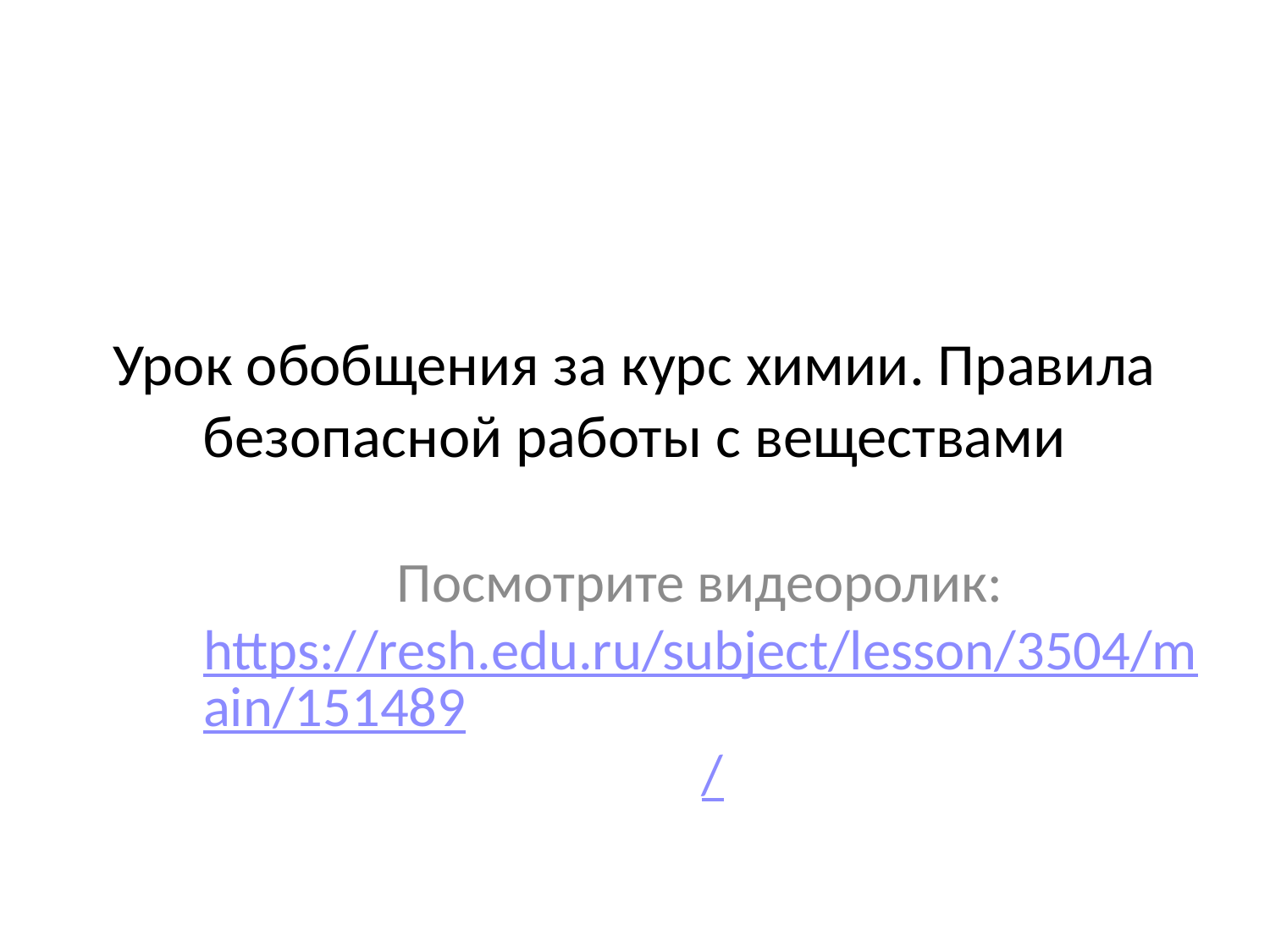

# Урок обобщения за курс химии. Правила безопасной работы с веществами
Посмотрите видеоролик:  https://resh.edu.ru/subject/lesson/3504/main/151489/